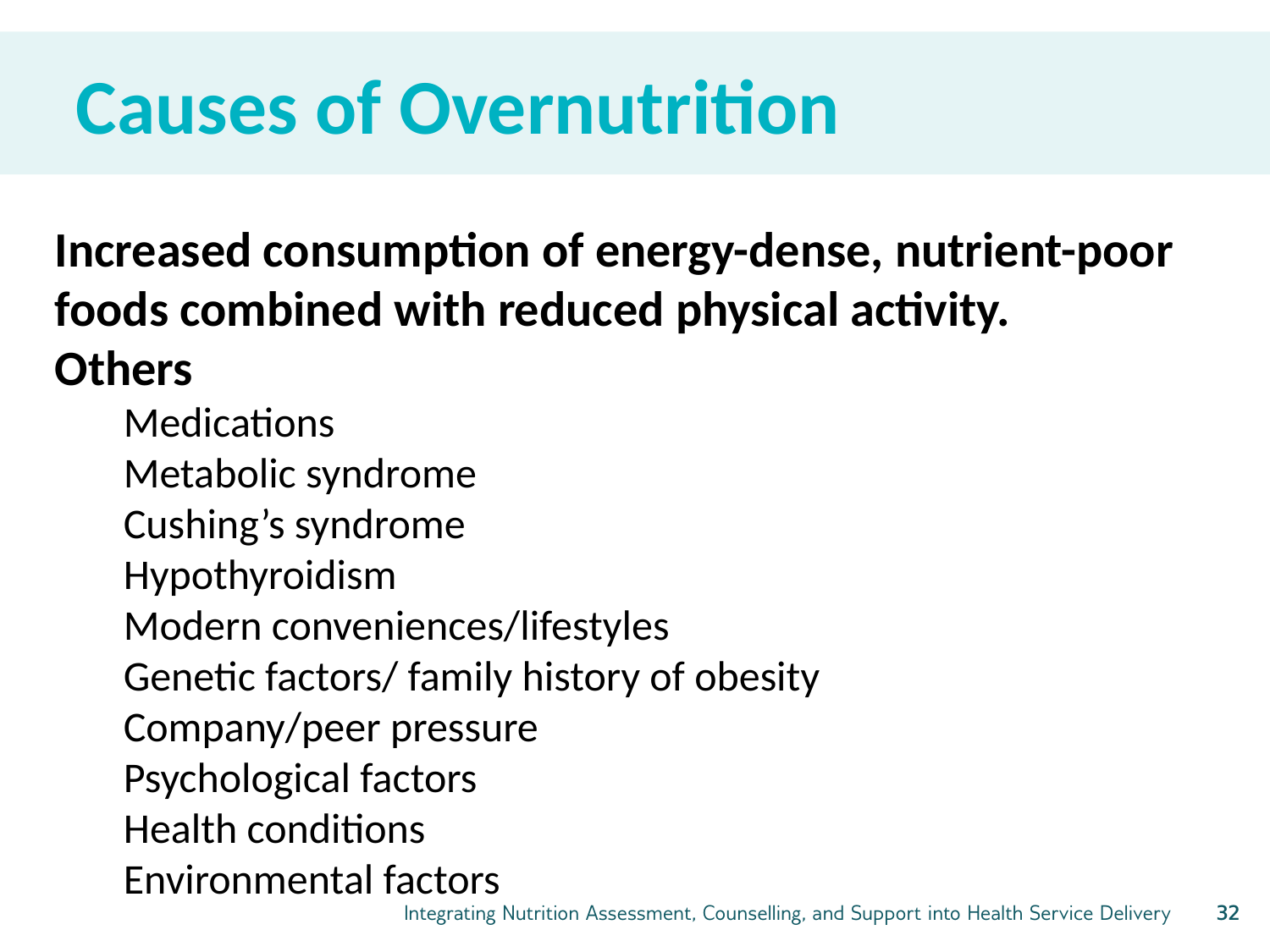

Causes of Overnutrition
Increased consumption of energy-dense, nutrient-poor foods combined with reduced physical activity.
Others
Medications
Metabolic syndrome
Cushing’s syndrome
Hypothyroidism
Modern conveniences/lifestyles
Genetic factors/ family history of obesity
Company/peer pressure
Psychological factors
Health conditions
Environmental factors

Integrating Nutrition Assessment, Counselling, and Support into Health Service Delivery
32